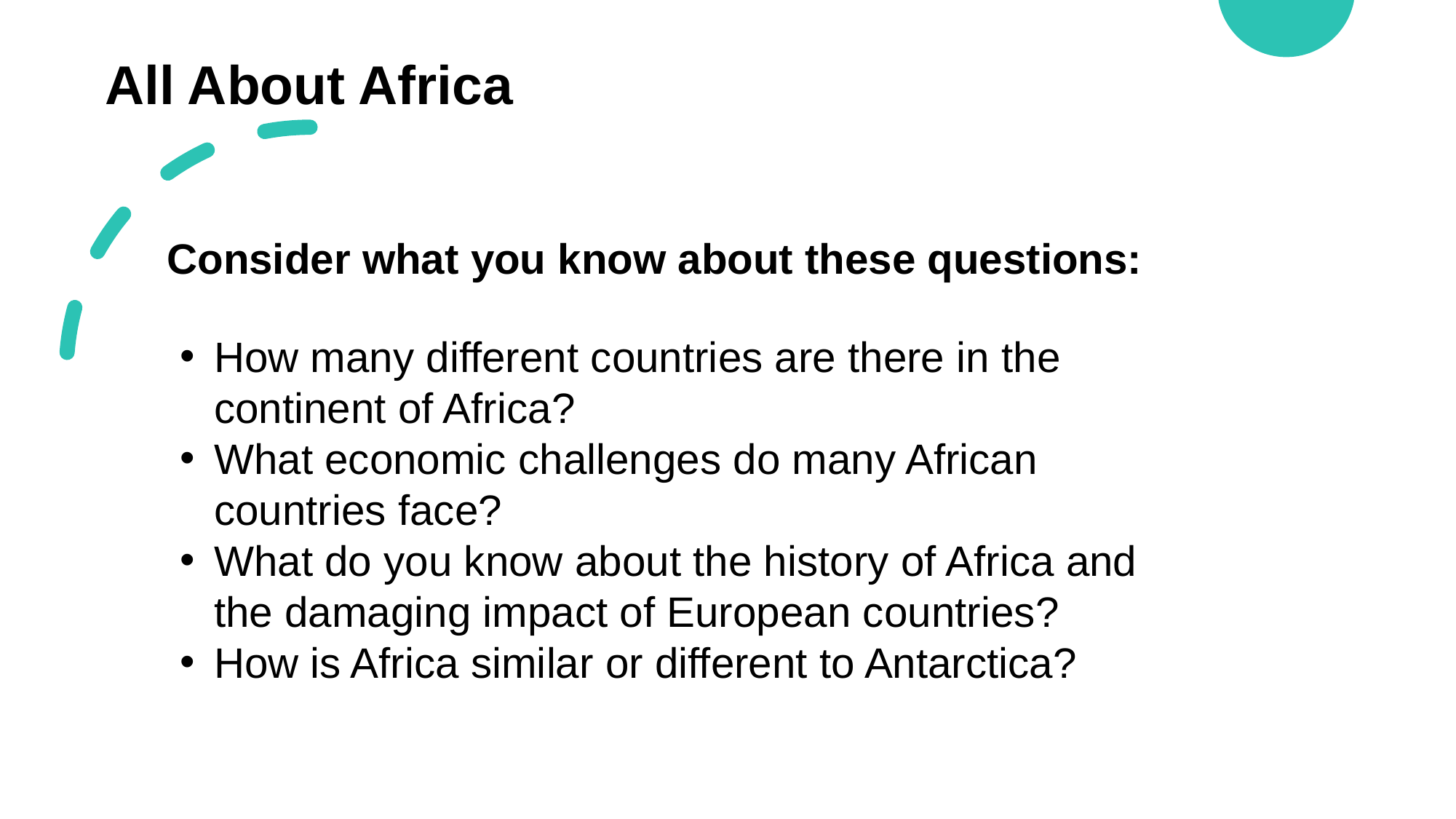

All About Africa

Consider what you know about these questions:

How many different countries are there in the continent of Africa?
What economic challenges do many African countries face?
What do you know about the history of Africa and the damaging impact of European countries?
How is Africa similar or different to Antarctica?